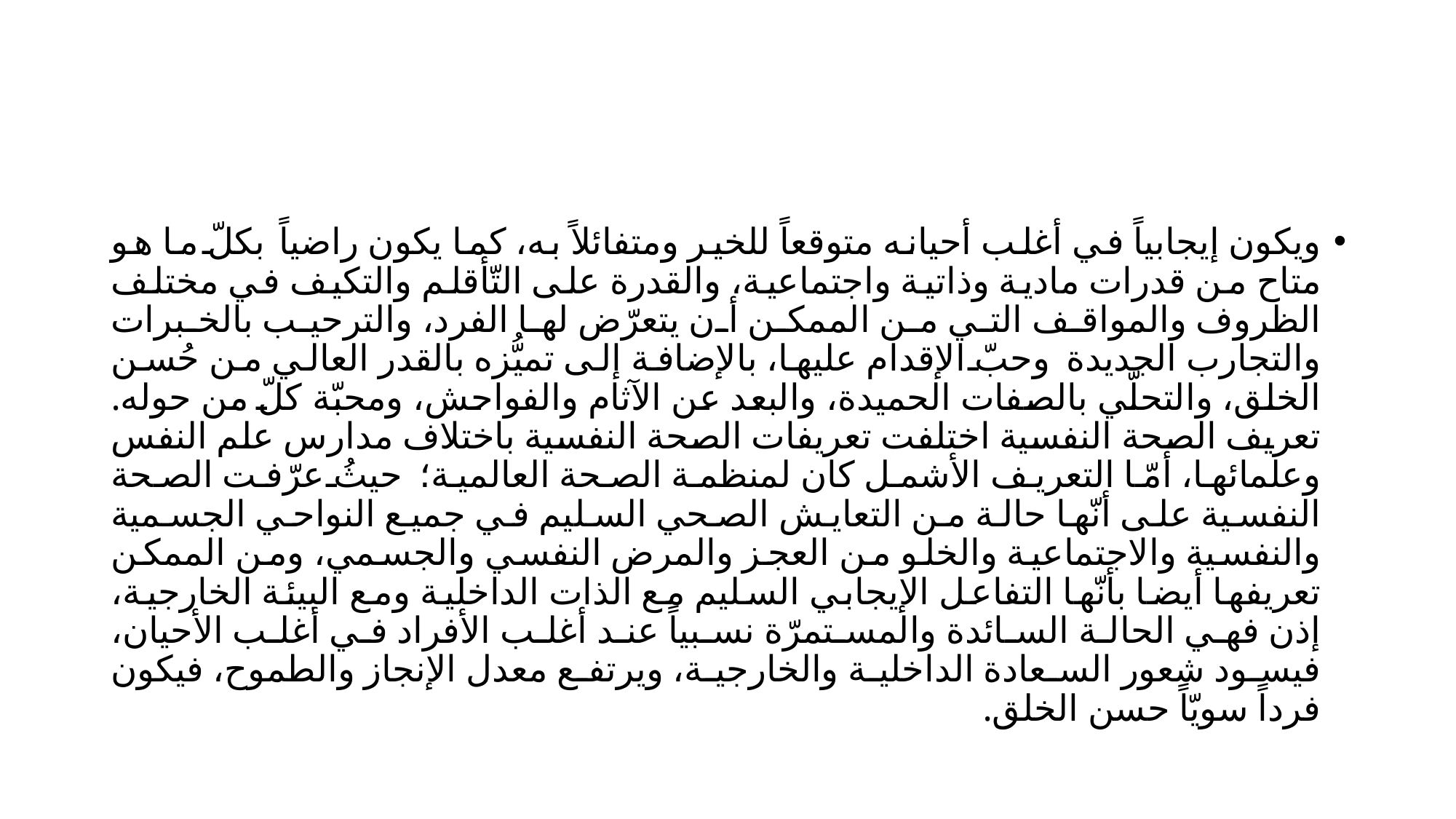

#
ويكون إيجابياً في أغلب أحيانه متوقعاً للخير ومتفائلاً به، كما يكون راضياً بكلّ ما هو متاح من قدرات مادية وذاتية واجتماعية، والقدرة على التّأقلم والتكيف في مختلف الظروف والمواقف التي من الممكن أن يتعرّض لها الفرد، والترحيب بالخبرات والتجارب الجديدة وحبّ الإقدام عليها، بالإضافة إلى تميُّزه بالقدر العالي من حُسن الخلق، والتحلّي بالصفات الحميدة، والبعد عن الآثام والفواحش، ومحبّة كلّ من حوله. تعريف الصحة النفسية اختلفت تعريفات الصحة النفسية باختلاف مدارس علم النفس وعلمائها، أمّا التعريف الأشمل كان لمنظمة الصحة العالمية؛ حيثُ عرّفت الصحة النفسية على أنّها حالة من التعايش الصحي السليم في جميع النواحي الجسمية والنفسية والاجتماعية والخلو من العجز والمرض النفسي والجسمي، ومن الممكن تعريفها أيضا بأنّها التفاعل الإيجابي السليم مع الذات الداخلية ومع البيئة الخارجية، إذن فهي الحالة السائدة والمستمرّة نسبياً عند أغلب الأفراد في أغلب الأحيان، فيسود شعور السعادة الداخلية والخارجية، ويرتفع معدل الإنجاز والطموح، فيكون فرداً سويّاً حسن الخلق.